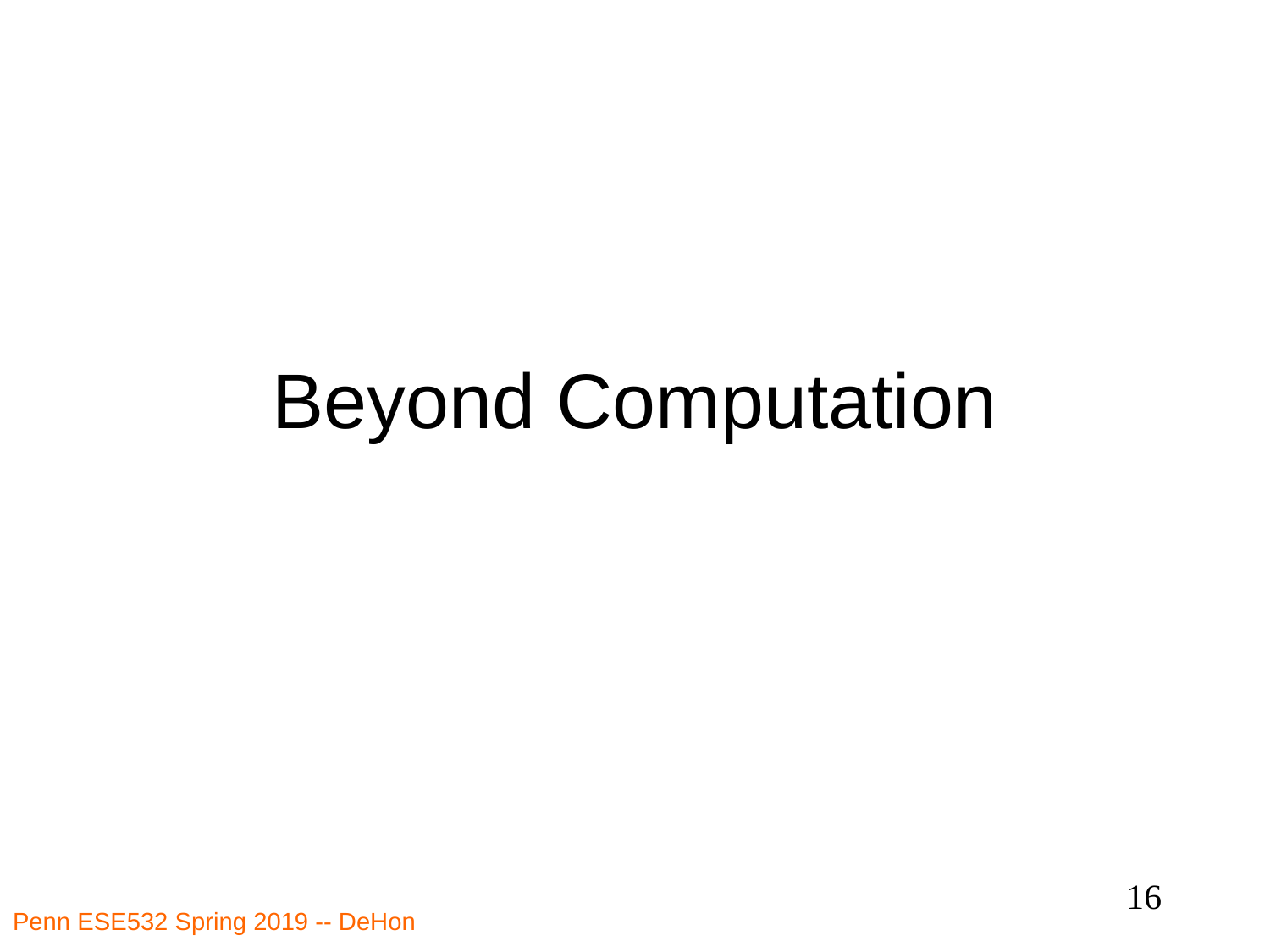

# Beyond Computation

16
Penn ESE532 Spring 2019 -- DeHon